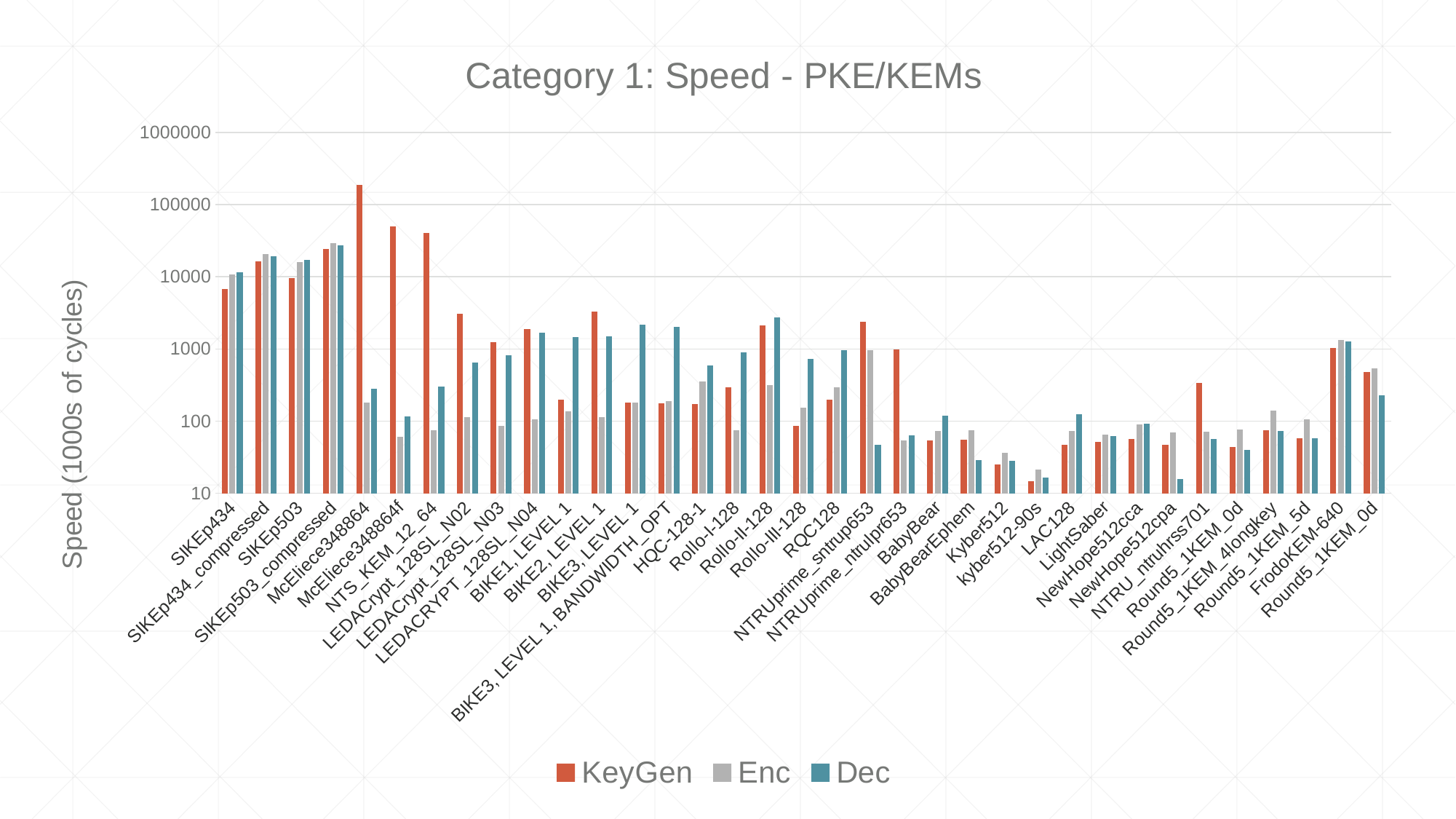

### Chart: Category 1: Speed - PKE/KEMs

| Category |  |  |  |
|---|---|---|---|
| SIKEp434 | 6760.17 | 10827.121 | 11524.984 |
| SIKEp434_compressed | 16169.075 | 20659.398 | 19183.84 |
| SIKEp503 | 9665.552 | 15838.013 | 16988.65 |
| SIKEp503_compressed | 24219.045 | 29078.06 | 26998.965 |
| McEliece348864 | 187434.037 | 180.89 | 283.839 |
| McEliece348864f | 49849.361 | 60.76 | 114.925 |
| NTS_KEM_12_64 | 40772.489 | 74.034 | 303.469 |
| LEDACrypt_128SL_N02 | 3074.717 | 112.509 | 641.782 |
| LEDACrypt_128SL_N03 | 1252.017 | 85.825 | 826.787 |
| LEDACRYPT_128SL_N04 | 1872.089 | 105.361 | 1680.579 |
| BIKE1, LEVEL 1 | 200.169 | 135.991 | 1447.706 |
| BIKE2, LEVEL 1 | 3300.244 | 112.759 | 1485.797 |
| BIKE3, LEVEL 1 | 179.303 | 178.854 | 2191.789 |
| BIKE3, LEVEL 1, BANDWIDTH_OPT | 177.247 | 188.676 | 2020.821 |
| HQC-128-1 | 173.207 | 357.339 | 589.025 |
| Rollo-I-128 | 294.047 | 75.163 | 889.497 |
| Rollo-II-128 | 2125.125 | 312.997 | 2708.487 |
| Rollo-III-128 | 85.963 | 154.995 | 726.532 |
| RQC128 | 197.401 | 295.663 | 972.113 |
| NTRUprime_sntrup653 | 2391.101 | 970.717 | 47.268 |
| NTRUprime_ntrulpr653 | 991.371 | 54.334 | 63.873 |
| BabyBear | 54.501 | 73.539 | 118.249 |
| BabyBearEphem | 54.611 | 74.558 | 28.883 |
| Kyber512 | 24.829 | 36.11 | 28.229 |
| kyber512-90s | 14.838 | 21.408 | 16.517 |
| LAC128 | 47.054 | 72.901 | 124.065 |
| LightSaber | 51.221 | 65.392 | 62.41 |
| NewHope512cca | 56.401 | 89.277 | 91.743 |
| NewHope512cpa | 46.673 | 69.726 | 15.623 |
| NTRU_ntruhrss701 | 339.31 | 70.677 | 56.352 |
| Round5_1KEM_0d | 43.957 | 77.035 | 40.0 |
| Round5_1KEM_4longkey | 75.368 | 138.595 | 72.821 |
| Round5_1KEM_5d | 57.527 | 105.974 | 57.497 |
| FrodoKEM-640 | 1027.486 | 1317.831 | 1263.773 |
| Round5_1KEM_0d | 483.079 | 537.335 | 229.387 |